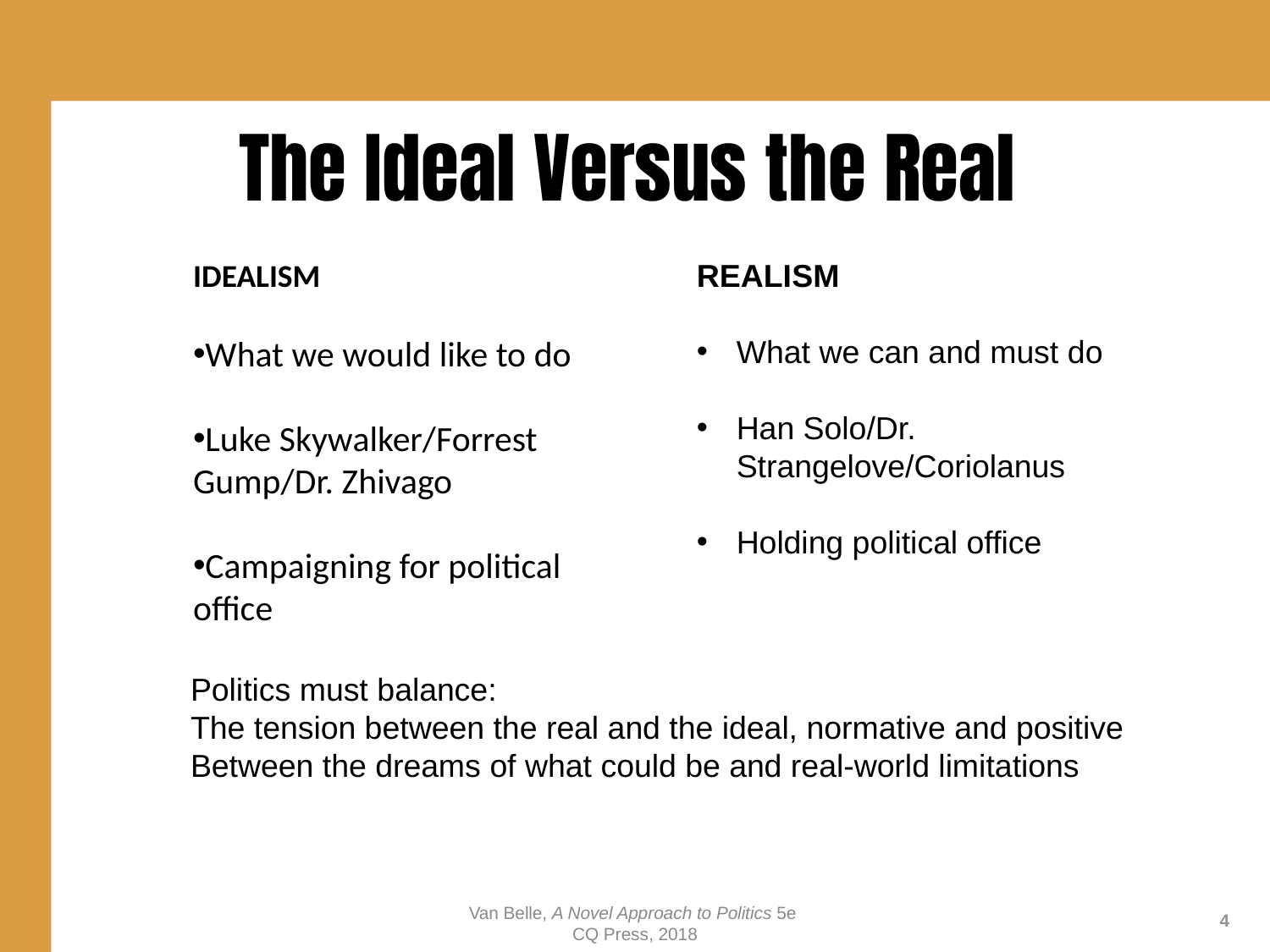

# The Ideal Versus the Real
IDEALISM

What we would like to do

Luke Skywalker/Forrest Gump/Dr. Zhivago

Campaigning for political office
REALISM

What we can and must do

Han Solo/Dr. Strangelove/Coriolanus

Holding political office
Politics must balance:
The tension between the real and the ideal, normative and positive
Between the dreams of what could be and real-world limitations
Van Belle, A Novel Approach to Politics 5e
CQ Press, 2018
4